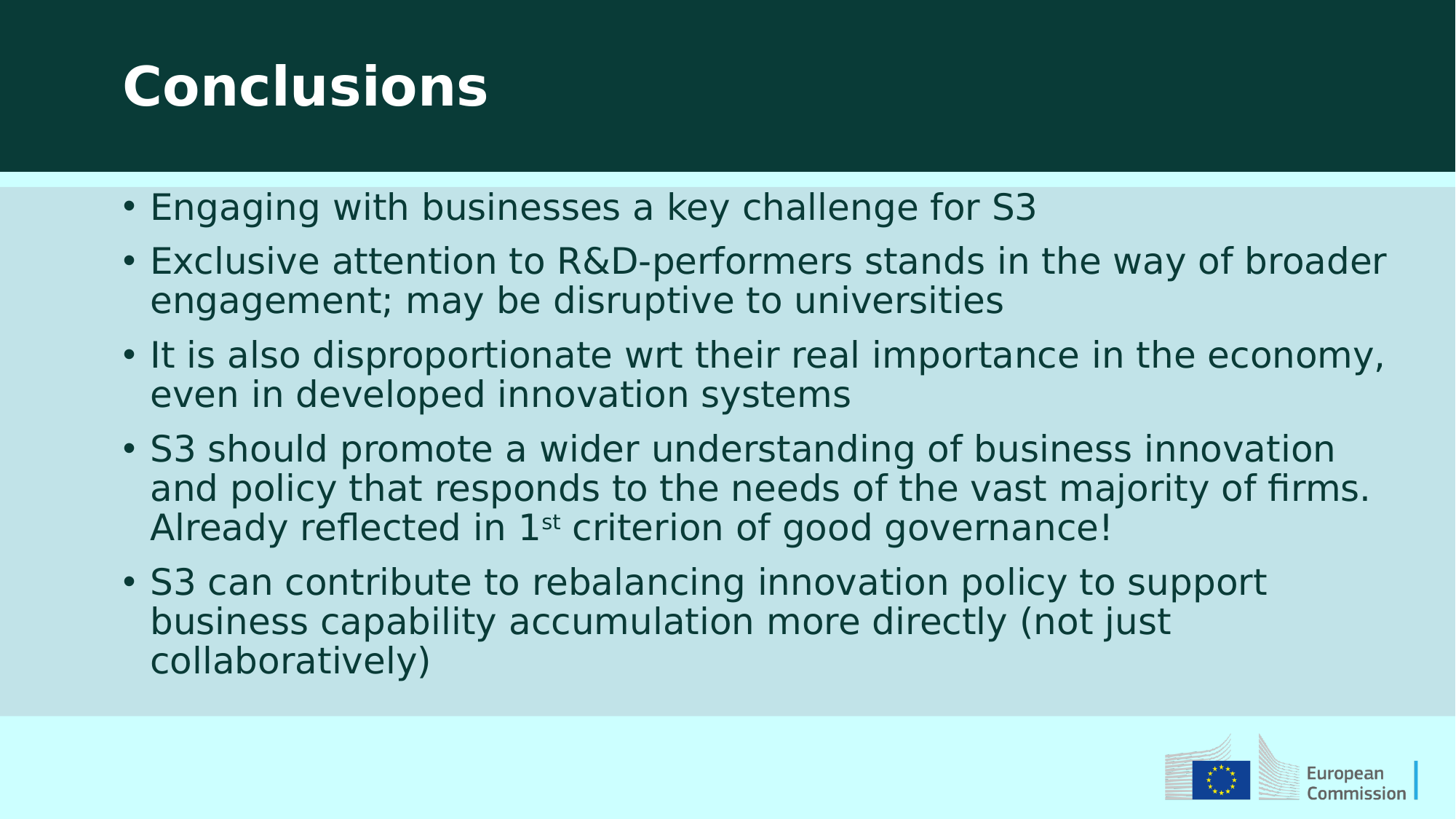

Conclusions
Engaging with businesses a key challenge for S3
Exclusive attention to R&D-performers stands in the way of broader engagement; may be disruptive to universities
It is also disproportionate wrt their real importance in the economy, even in developed innovation systems
S3 should promote a wider understanding of business innovation and policy that responds to the needs of the vast majority of firms. Already reflected in 1st criterion of good governance!
S3 can contribute to rebalancing innovation policy to support business capability accumulation more directly (not just collaboratively)